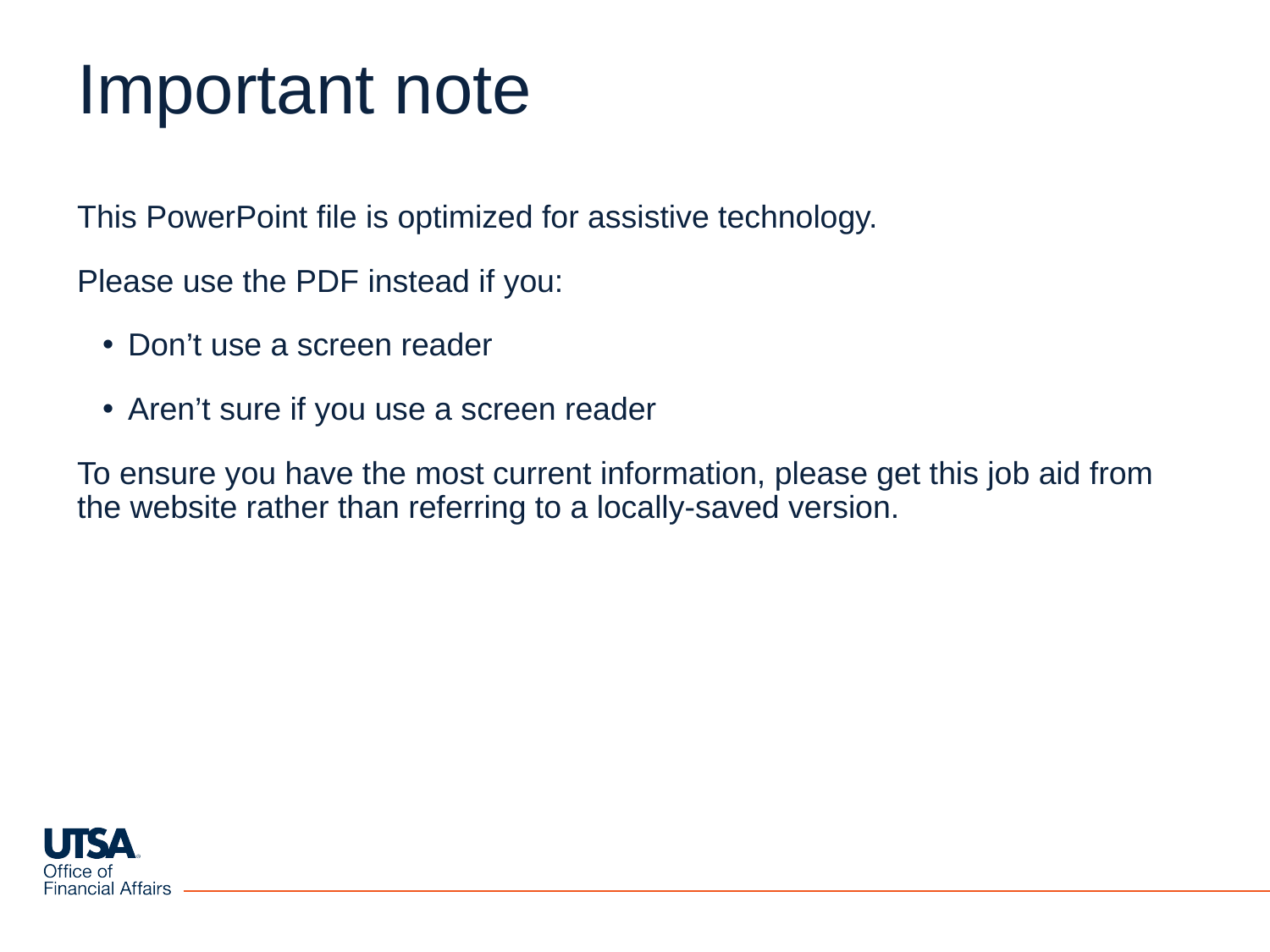

# Important note
This PowerPoint file is optimized for assistive technology.
Please use the PDF instead if you:
Don’t use a screen reader
Aren’t sure if you use a screen reader
To ensure you have the most current information, please get this job aid from the website rather than referring to a locally-saved version.